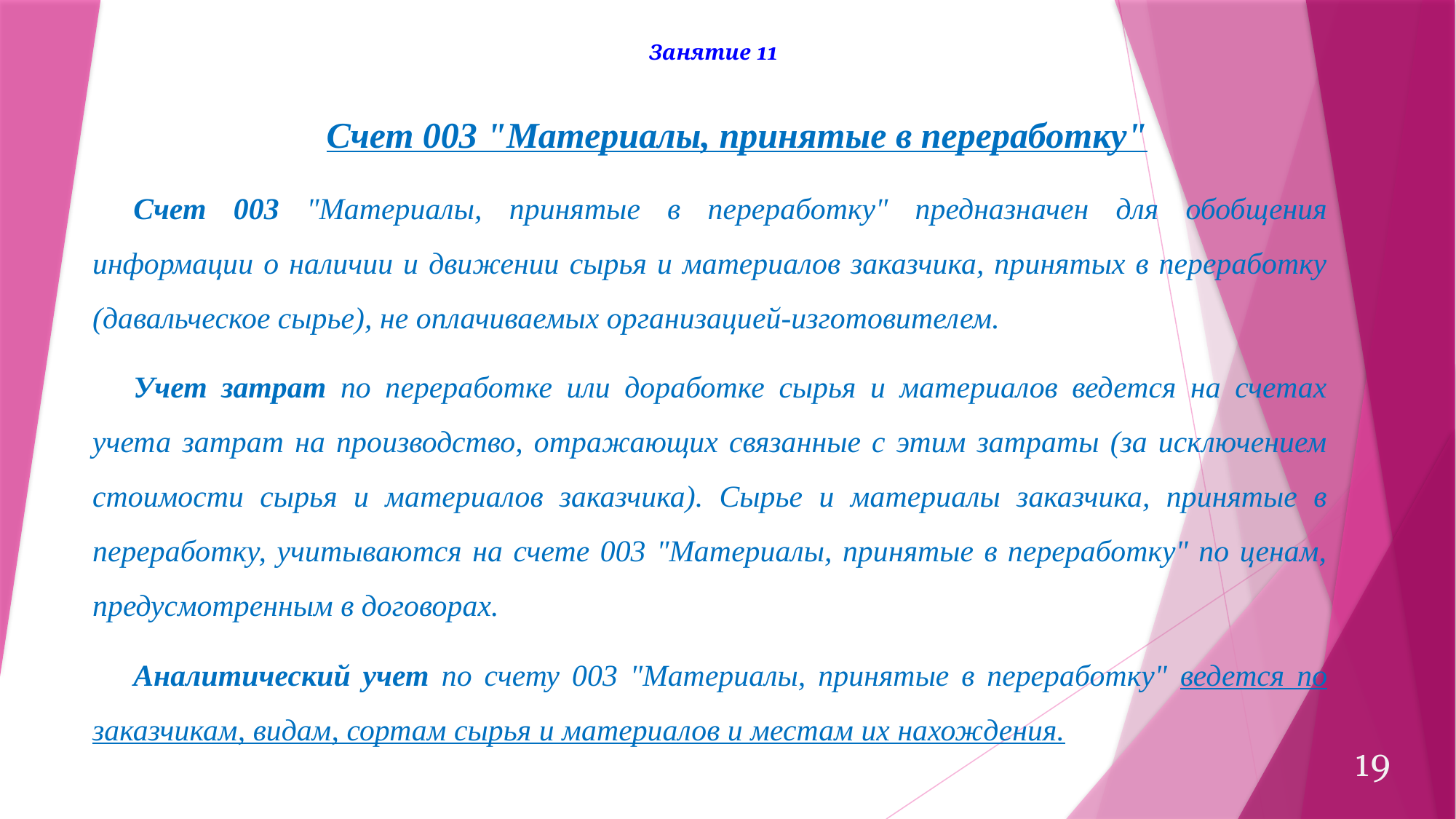

Занятие 11

Счет 003 "Материалы, принятые в переработку"
Счет 003 "Материалы, принятые в переработку" предназначен для обобщения информации о наличии и движении сырья и материалов заказчика, принятых в переработку (давальческое сырье), не оплачиваемых организацией-изготовителем.
Учет затрат по переработке или доработке сырья и материалов ведется на счетах учета затрат на производство, отражающих связанные с этим затраты (за исключением стоимости сырья и материалов заказчика). Сырье и материалы заказчика, принятые в переработку, учитываются на счете 003 "Материалы, принятые в переработку" по ценам, предусмотренным в договорах.
Аналитический учет по счету 003 "Материалы, принятые в переработку" ведется по заказчикам, видам, сортам сырья и материалов и местам их нахождения.
19